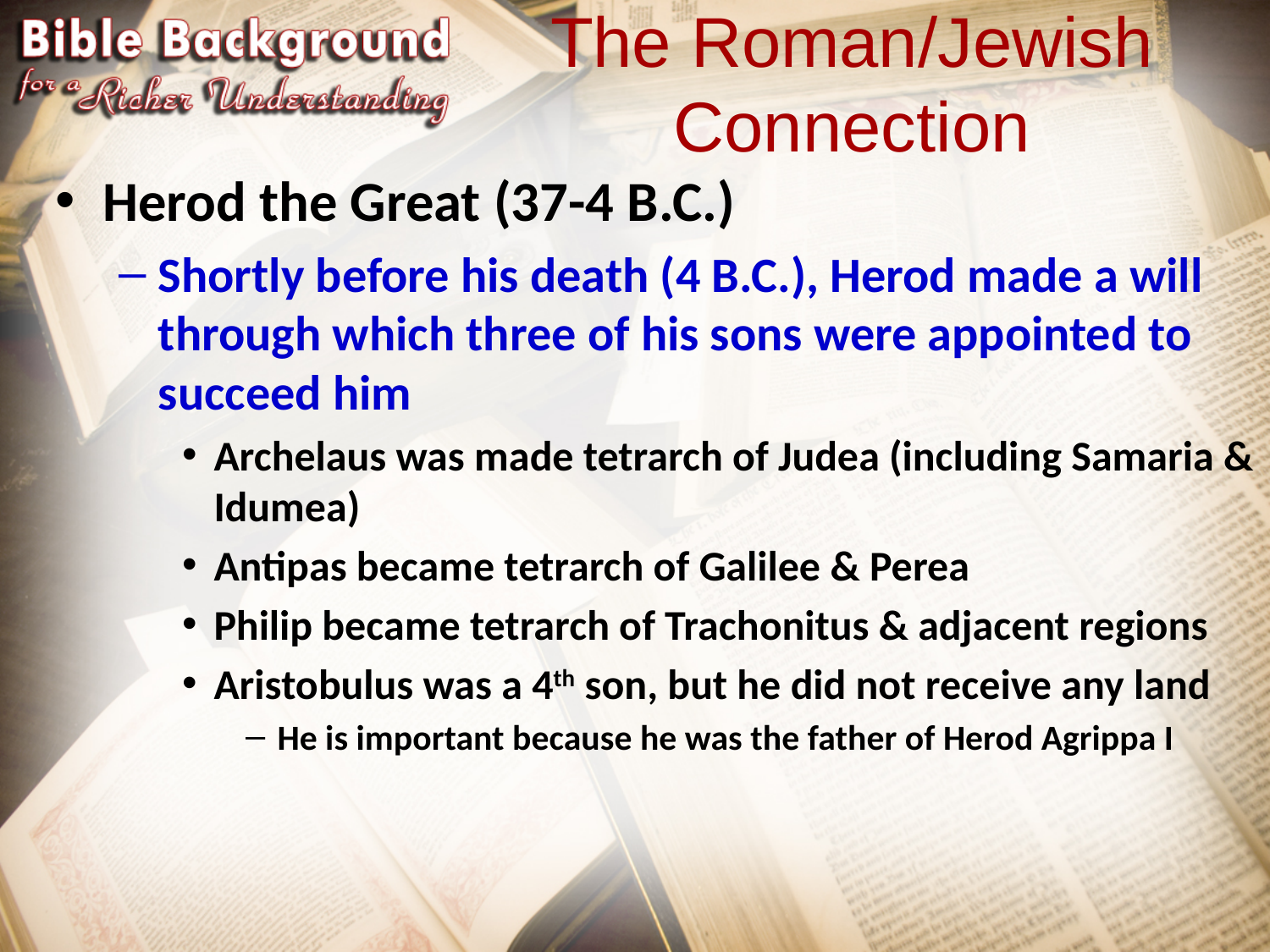

# The Roman/Jewish Connection
Herod the Great (37-4 B.C.)
Shortly before his death (4 B.C.), Herod made a will through which three of his sons were appointed to succeed him
Archelaus was made tetrarch of Judea (including Samaria & Idumea)
Antipas became tetrarch of Galilee & Perea
Philip became tetrarch of Trachonitus & adjacent regions
Aristobulus was a 4th son, but he did not receive any land
He is important because he was the father of Herod Agrippa I